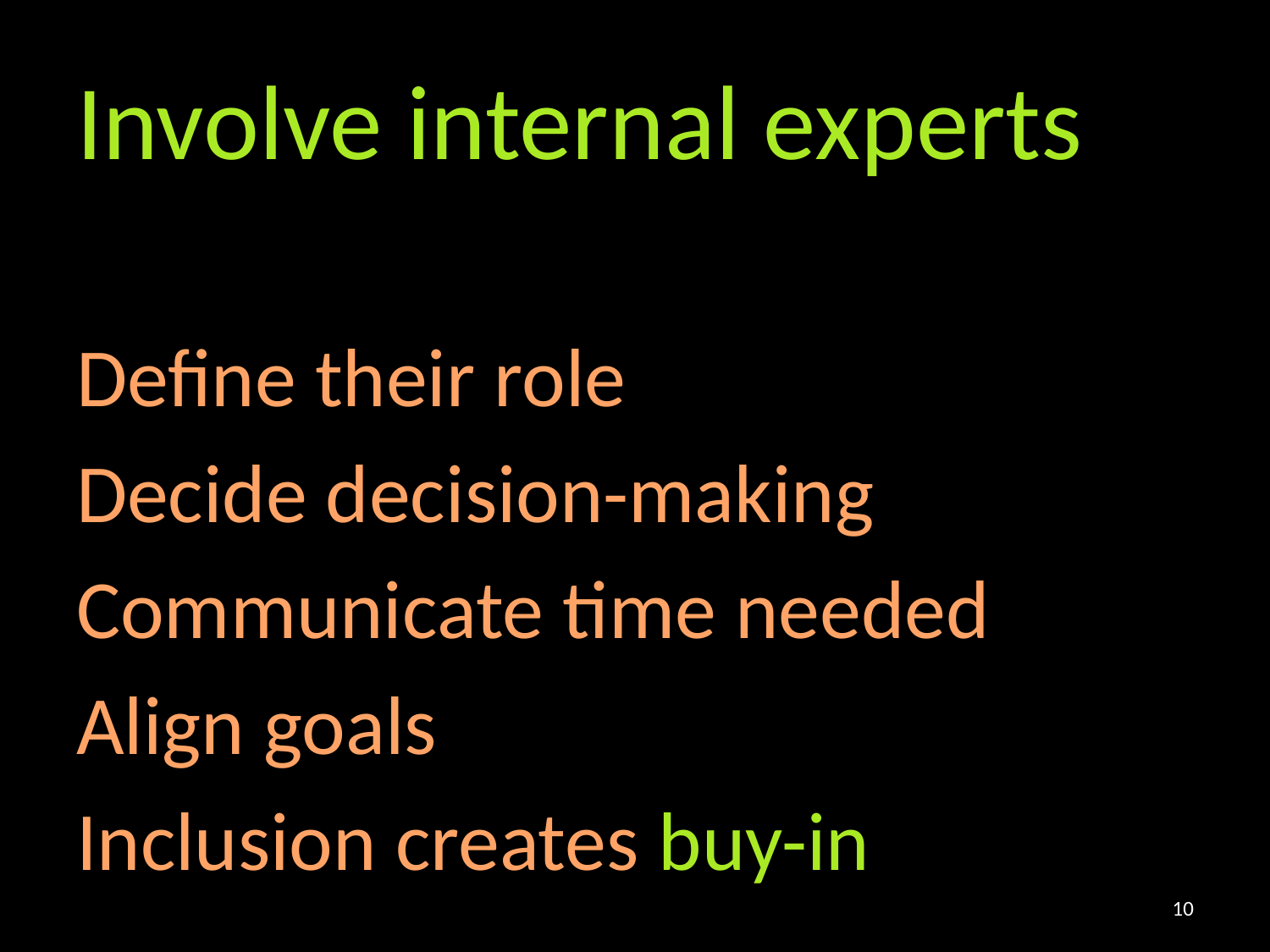

# Involve internal experts
Define their role
Decide decision-making
Communicate time needed
Align goals
Inclusion creates buy-in

10